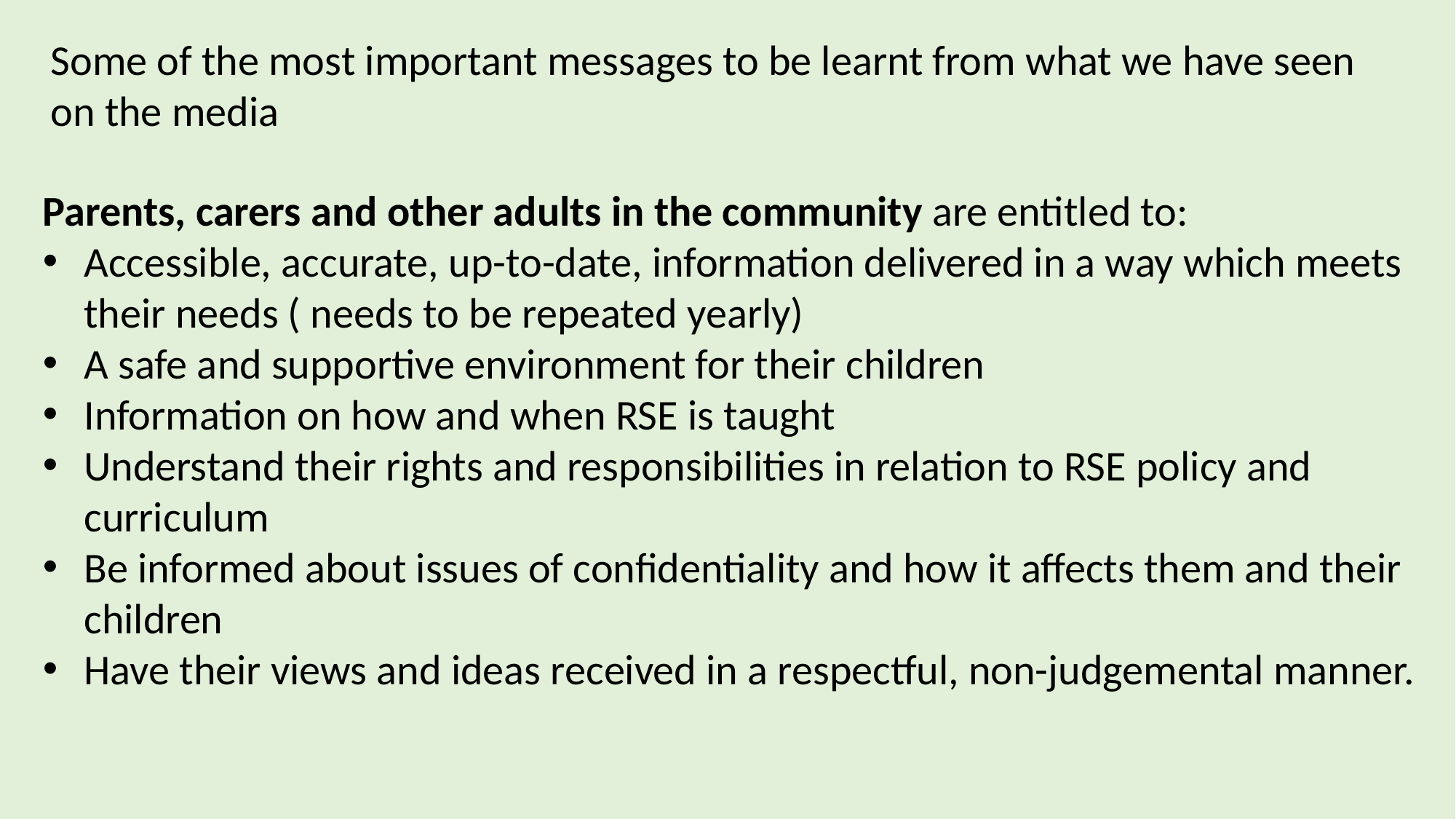

Some of the most important messages to be learnt from what we have seen on the media
Parents, carers and other adults in the community are entitled to:
Accessible, accurate, up-to-date, information delivered in a way which meets their needs ( needs to be repeated yearly)
A safe and supportive environment for their children
Information on how and when RSE is taught
Understand their rights and responsibilities in relation to RSE policy and curriculum
Be informed about issues of confidentiality and how it affects them and their children
Have their views and ideas received in a respectful, non-judgemental manner.